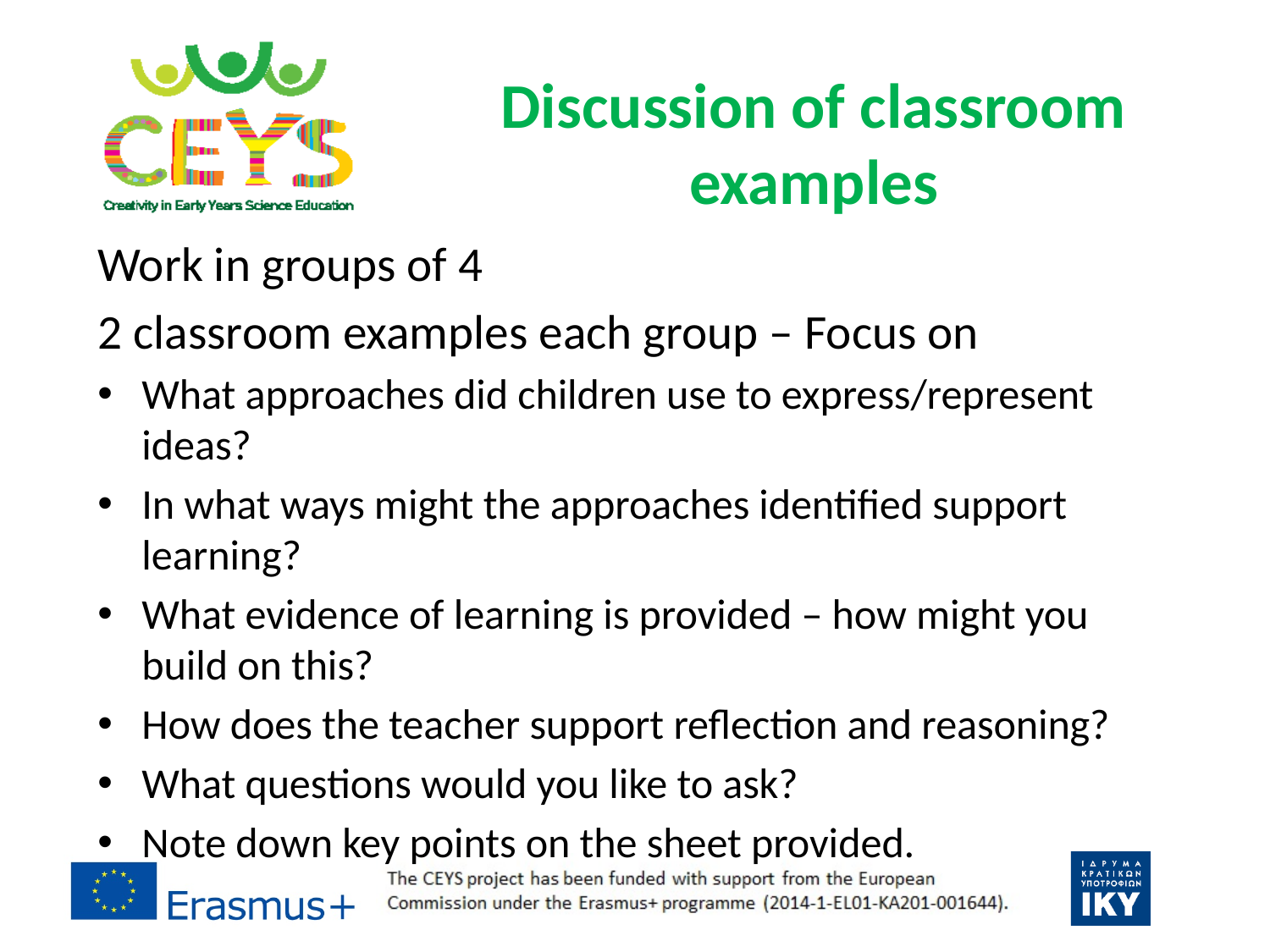

# Discussion of classroom examples
Work in groups of 4
2 classroom examples each group – Focus on
What approaches did children use to express/represent ideas?
In what ways might the approaches identified support learning?
What evidence of learning is provided – how might you build on this?
How does the teacher support reflection and reasoning?
What questions would you like to ask?
Note down key points on the sheet provided.